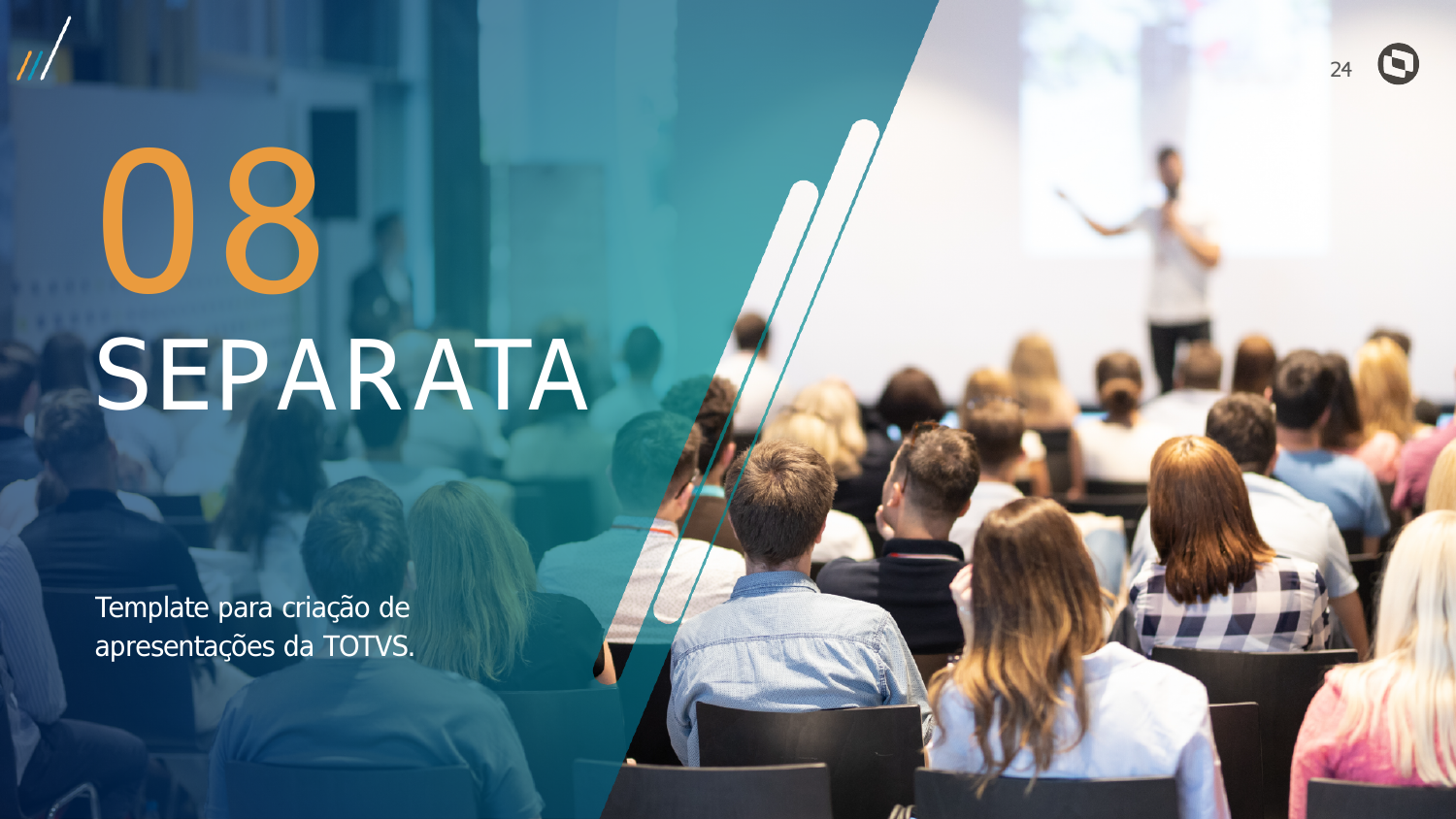

24
08
SEPARATA
Template para criação de apresentações da TOTVS.